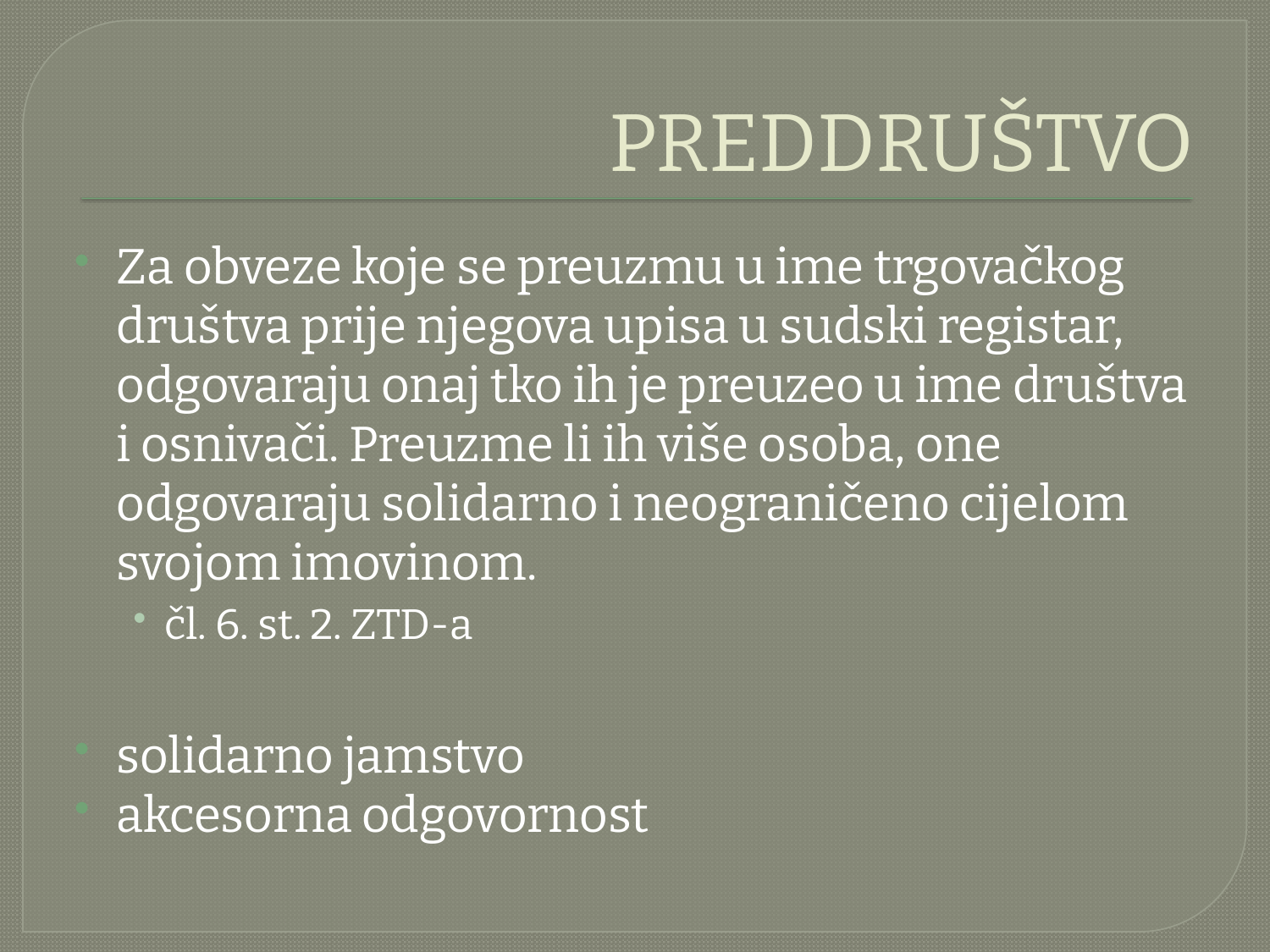

# PREDDRUŠTVO
Za obveze koje se preuzmu u ime trgovačkog društva prije njegova upisa u sudski registar, odgovaraju onaj tko ih je preuzeo u ime društva i osnivači. Preuzme li ih više osoba, one odgovaraju solidarno i neograničeno cijelom svojom imovinom.
čl. 6. st. 2. ZTD-a

solidarno jamstvo
akcesorna odgovornost